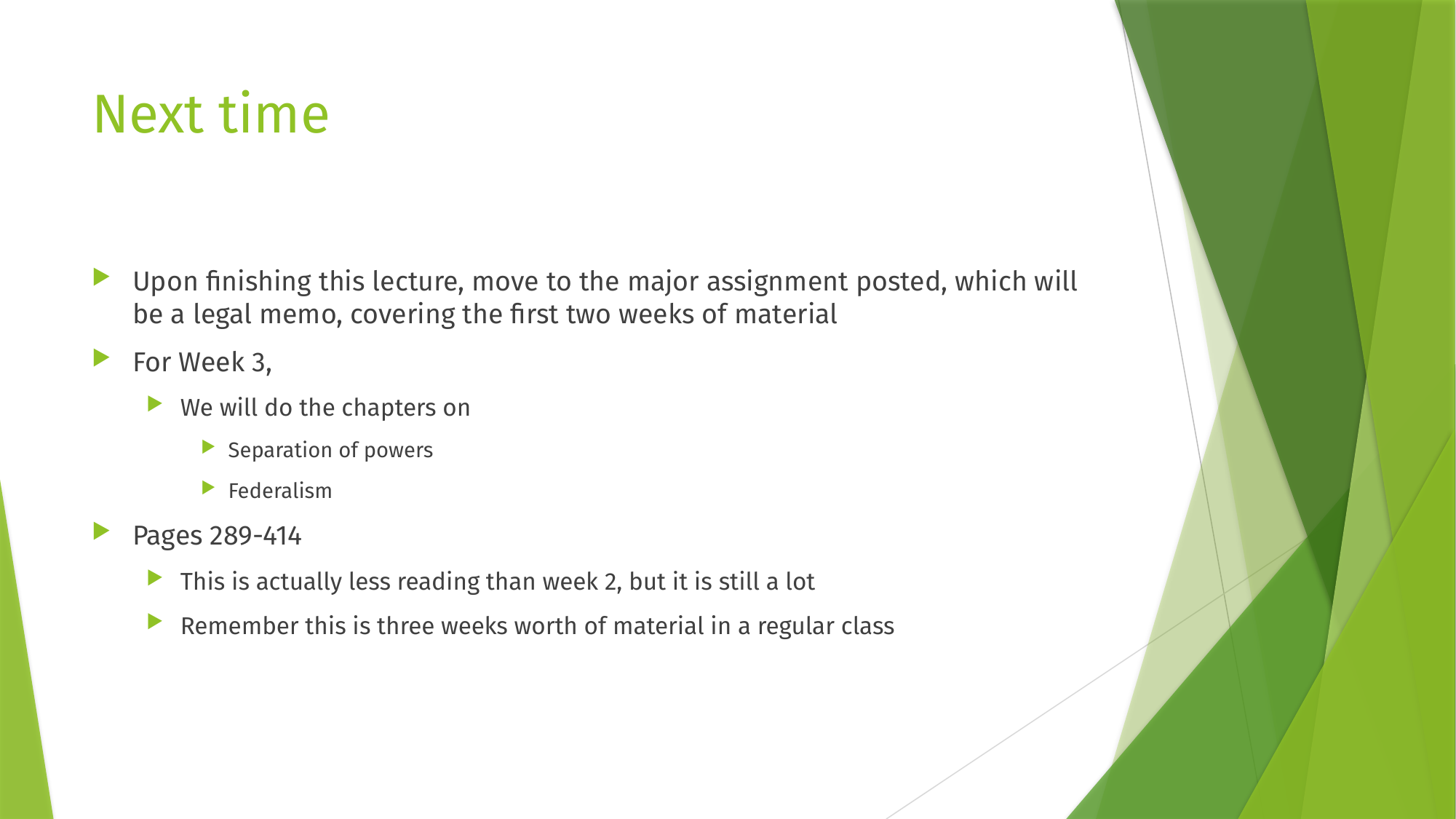

# Next time
Upon finishing this lecture, move to the major assignment posted, which will be a legal memo, covering the first two weeks of material
For Week 3,
We will do the chapters on
Separation of powers
Federalism
Pages 289-414
This is actually less reading than week 2, but it is still a lot
Remember this is three weeks worth of material in a regular class